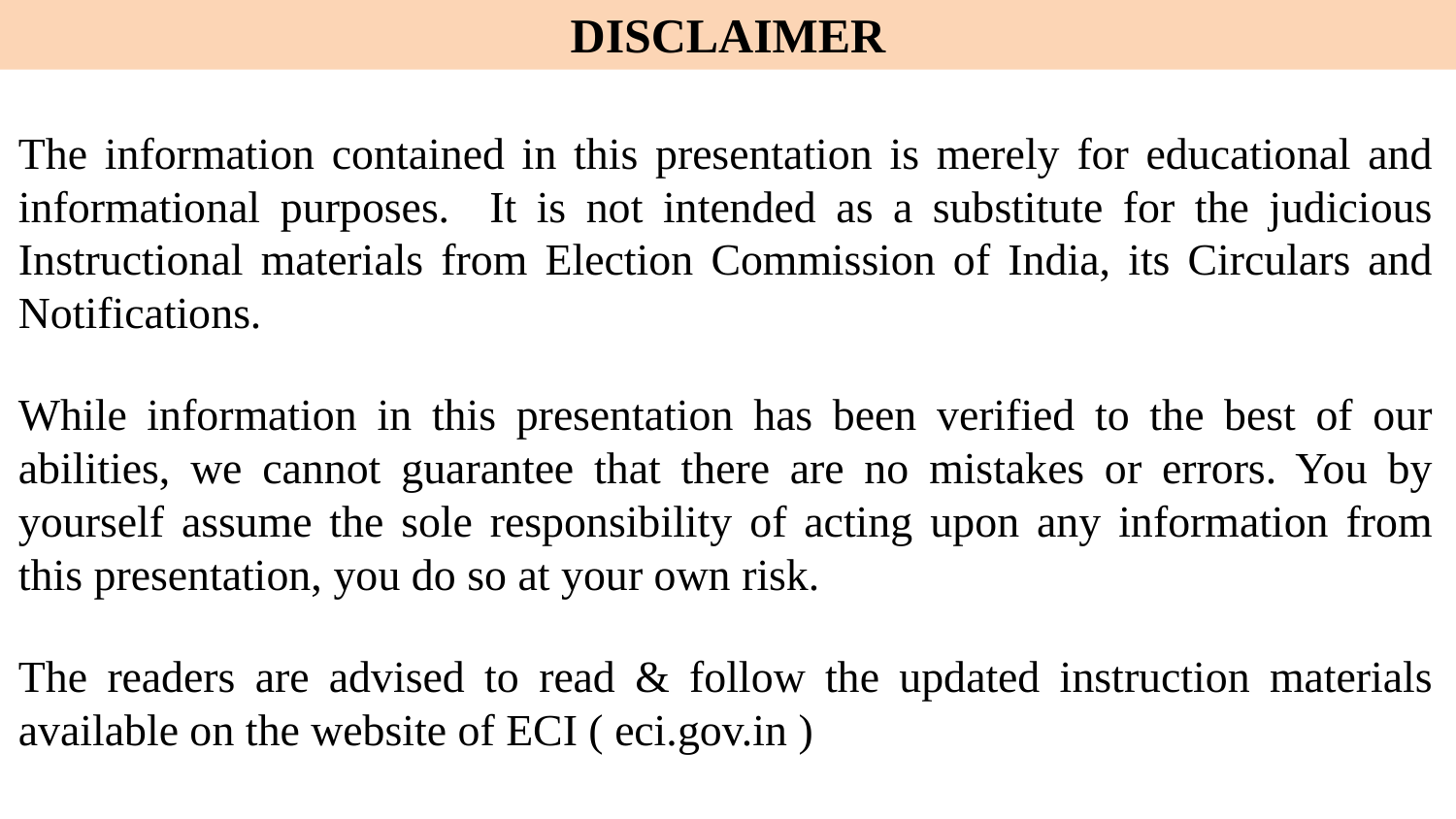

DISCLAIMER
The information contained in this presentation is merely for educational and informational purposes.  It is not intended as a substitute for the judicious Instructional materials from Election Commission of India, its Circulars and Notifications.
While information in this presentation has been verified to the best of our abilities, we cannot guarantee that there are no mistakes or errors. You by yourself assume the sole responsibility of acting upon any information from this presentation, you do so at your own risk.
The readers are advised to read & follow the updated instruction materials available on the website of ECI ( eci.gov.in )